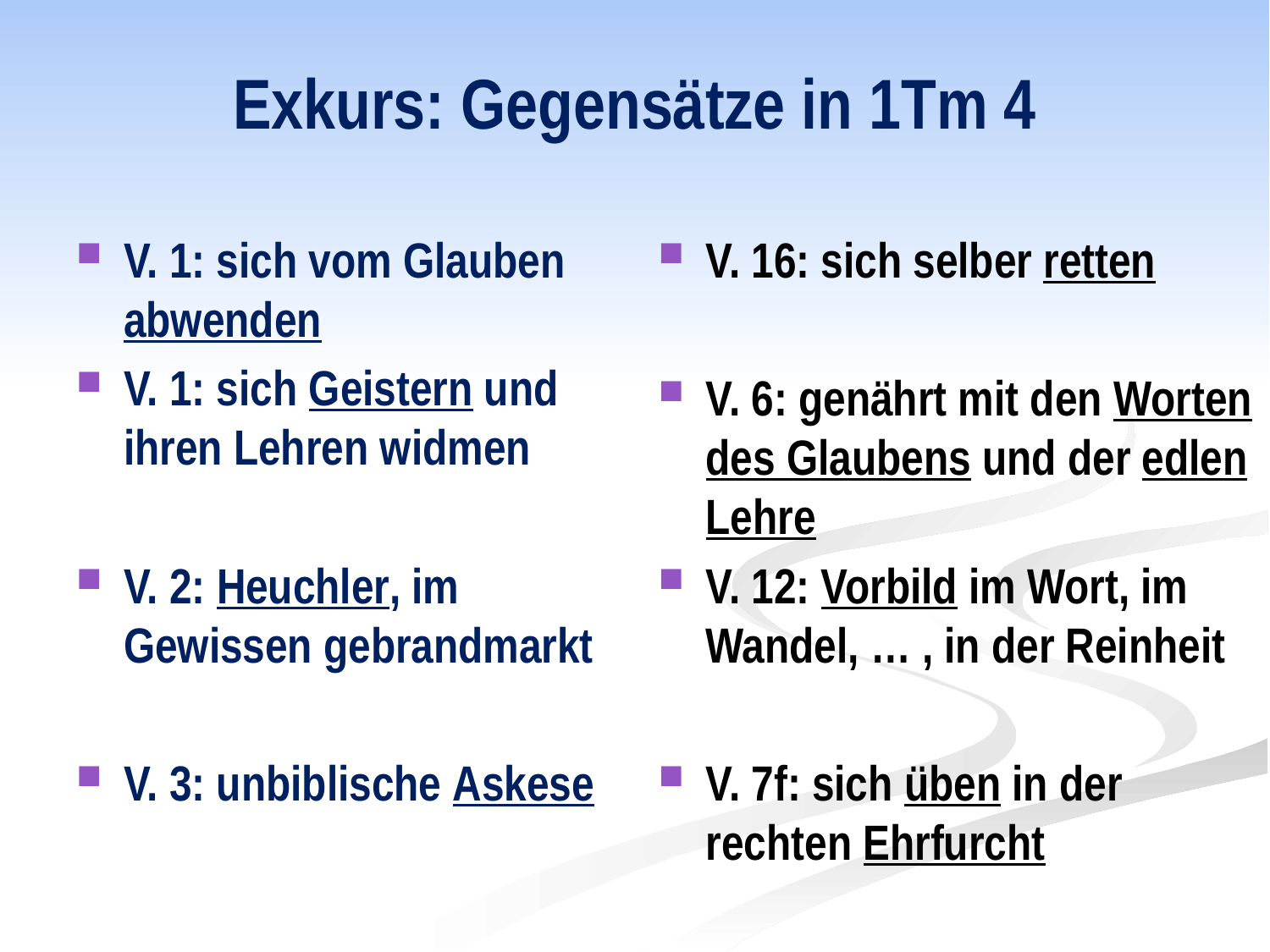

# Exkurs: Gegensätze in 1Tm 4
V. 1: sich vom Glauben abwenden
V. 1: sich Geistern und ihren Lehren widmen

V. 2: Heuchler, im Gewissen gebrandmarkt

V. 3: unbiblische Askese
V. 16: sich selber retten

V. 6: genährt mit den Worten des Glaubens und der edlen Lehre
V. 12: Vorbild im Wort, im Wandel, … , in der Reinheit

V. 7f: sich üben in der rechten Ehrfurcht